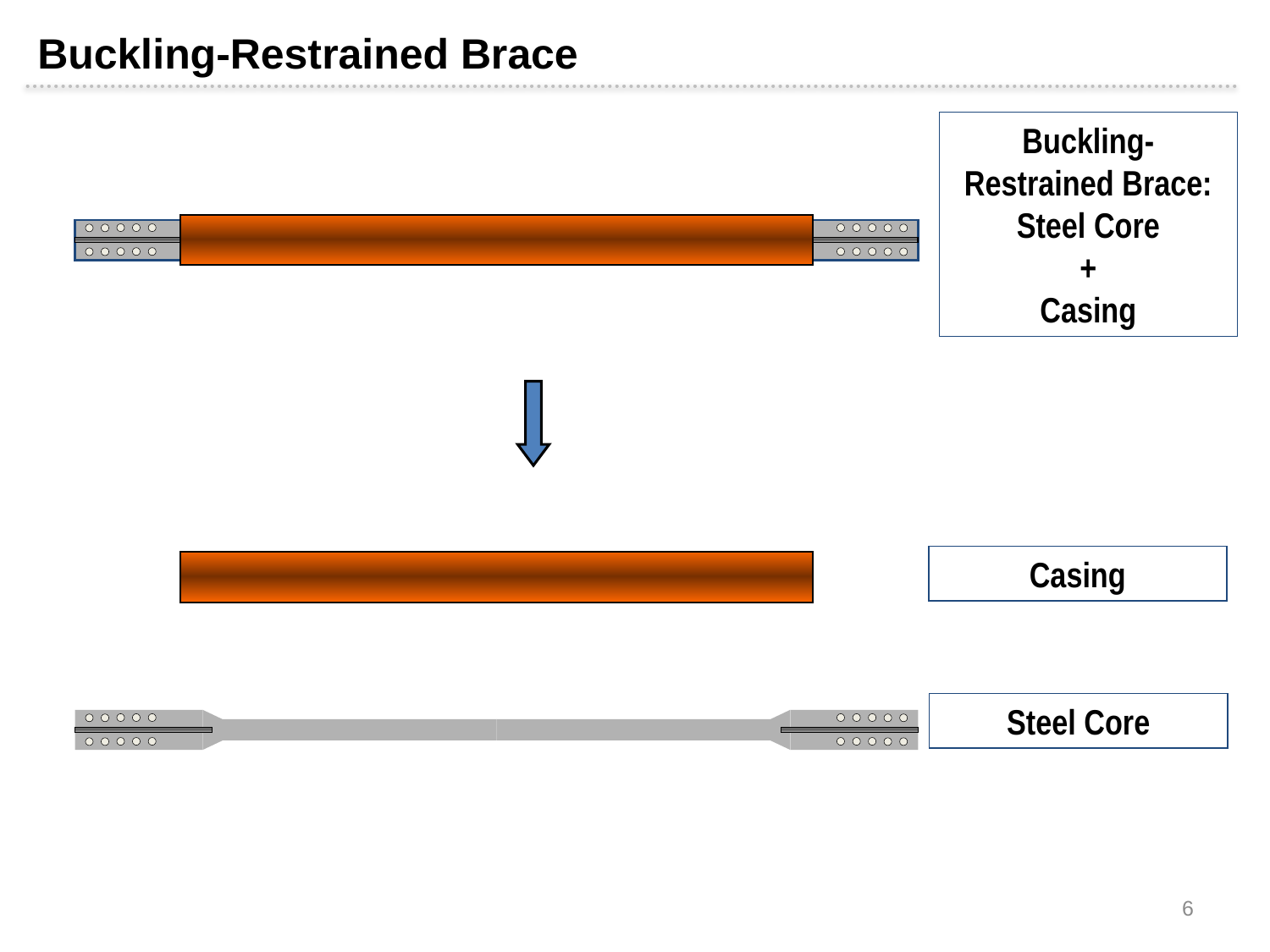

Buckling-Restrained Brace
Buckling- Restrained Brace:
Steel Core
+
Casing

Casing

Steel Core

6